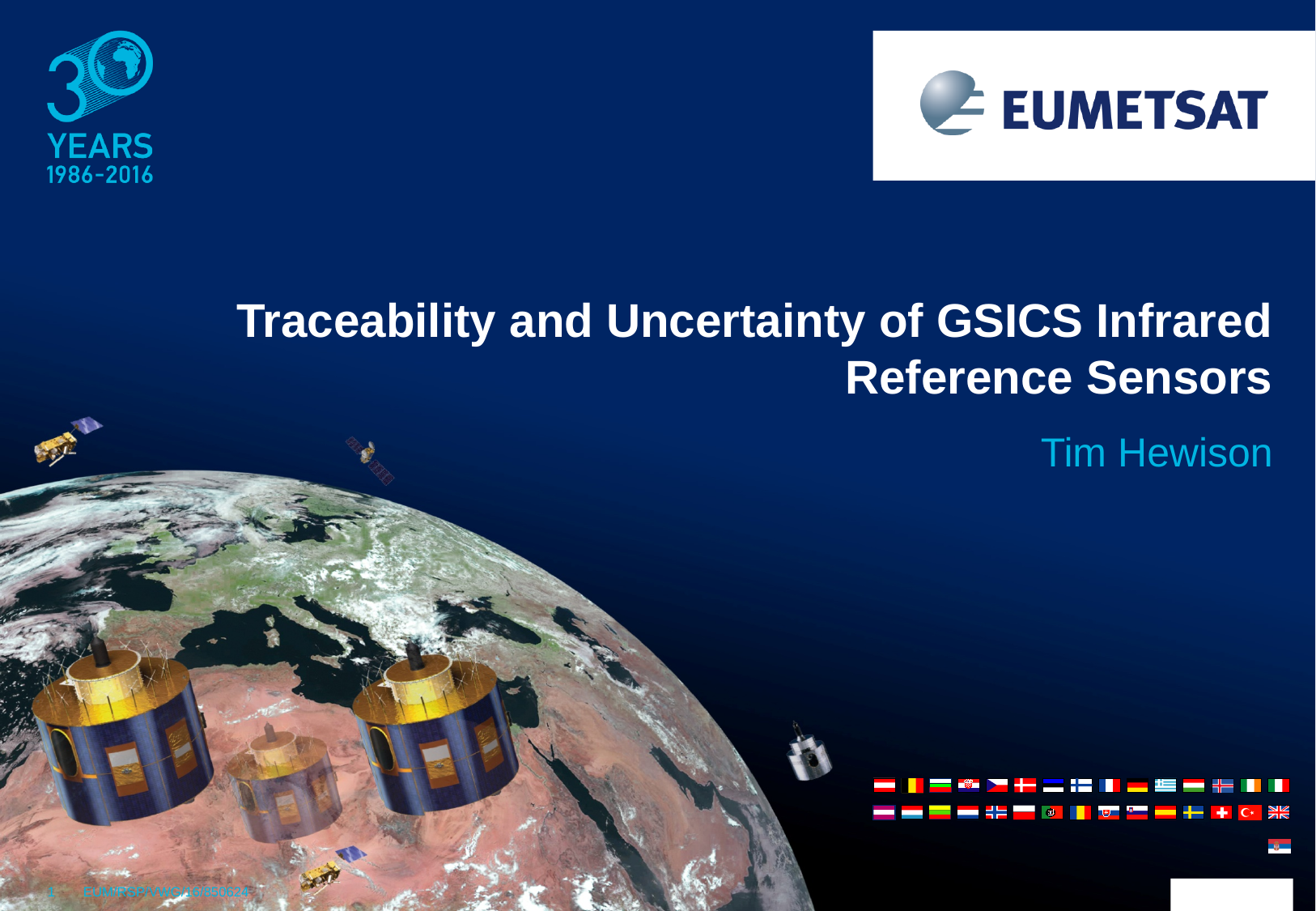

Traceability and Uncertainty of GSICS Infrared Reference Sensors
Tim Hewison